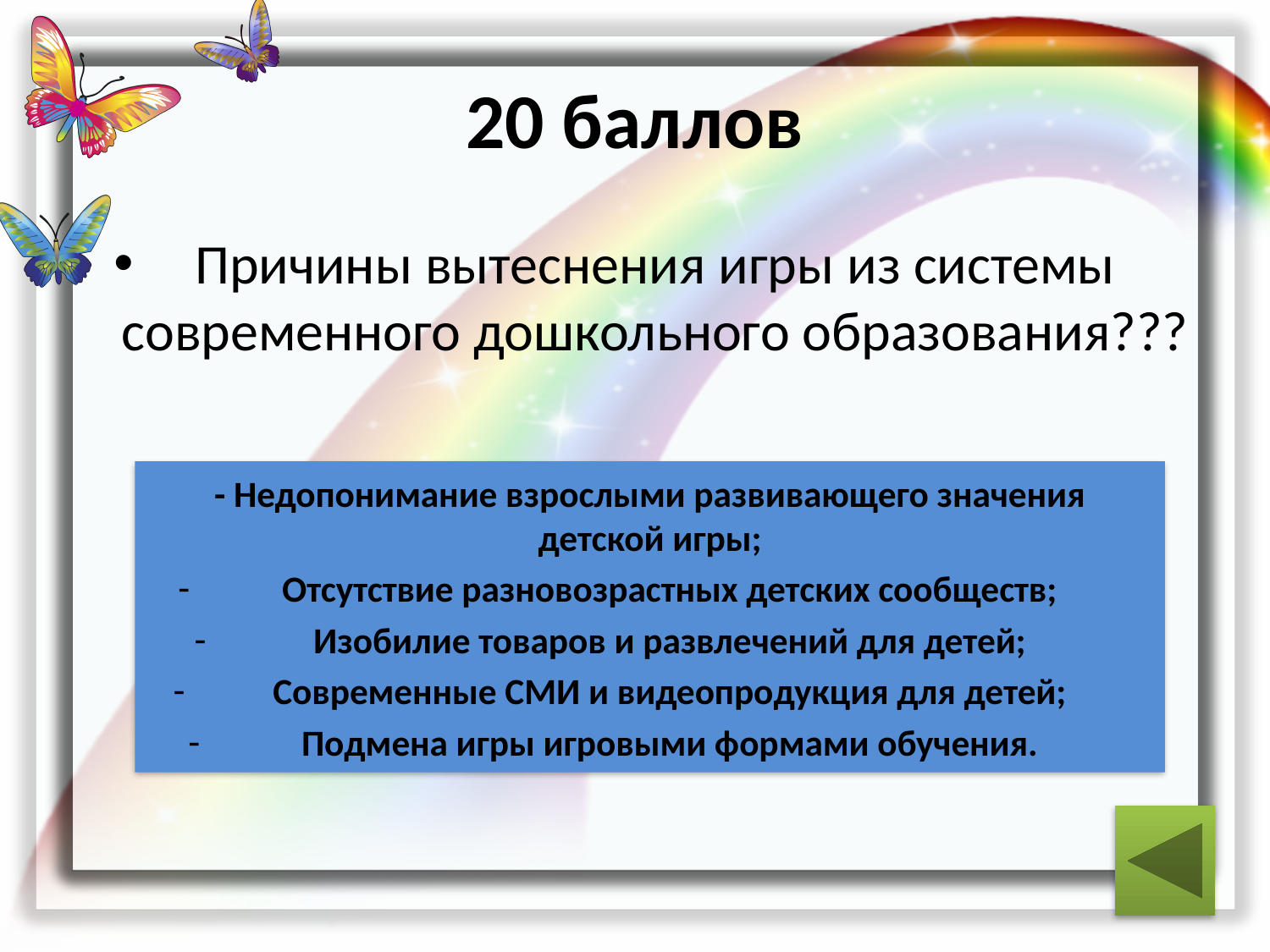

20 баллов
Причины вытеснения игры из системы современного дошкольного образования???
- Недопонимание взрослыми развивающего значения детской игры;
Отсутствие разновозрастных детских сообществ;
Изобилие товаров и развлечений для детей;
Современные СМИ и видеопродукция для детей;
Подмена игры игровыми формами обучения.
ответ